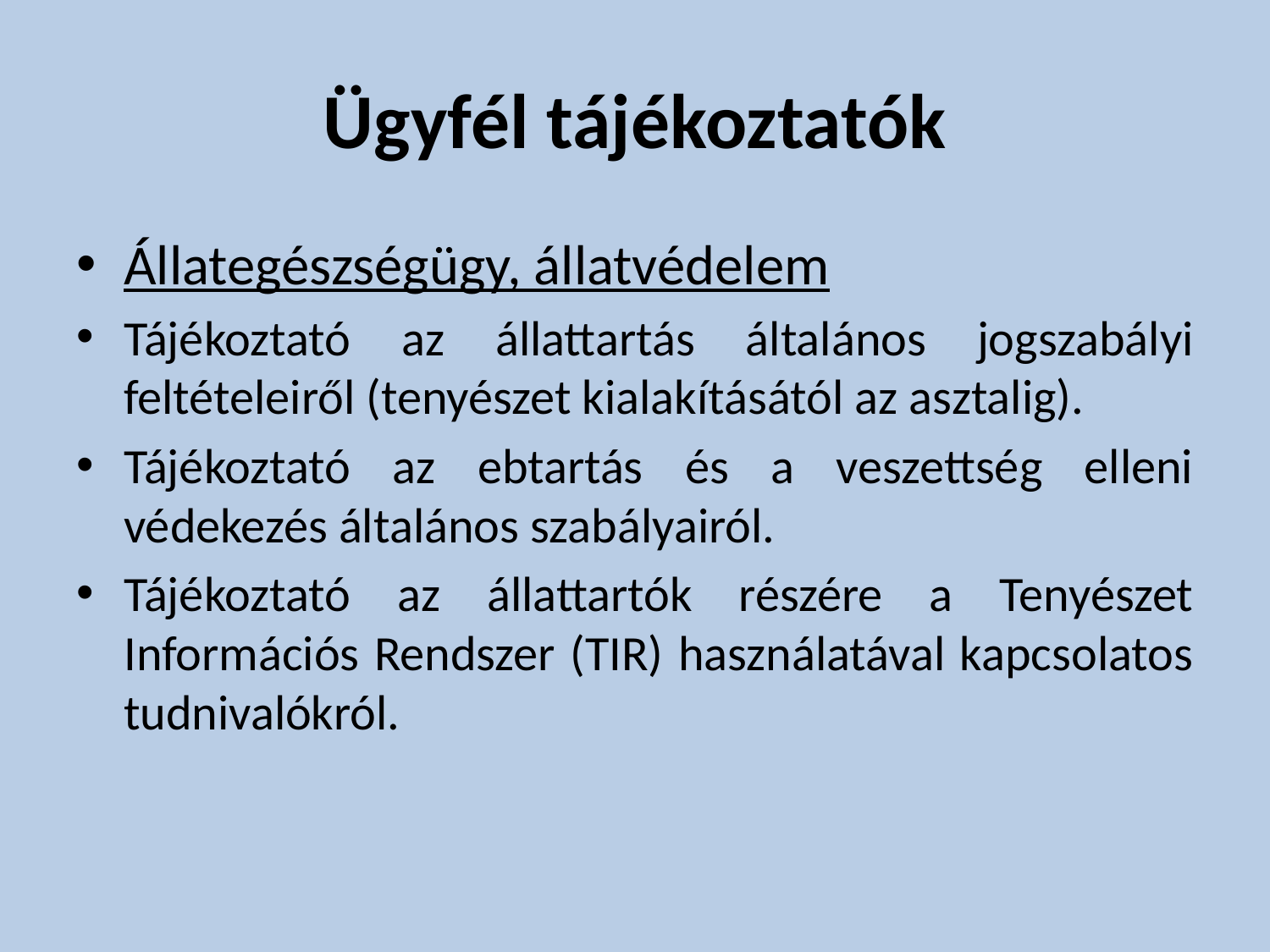

# Ügyfél tájékoztatók
Állategészségügy, állatvédelem
Tájékoztató az állattartás általános jogszabályi feltételeiről (tenyészet kialakításától az asztalig).
Tájékoztató az ebtartás és a veszettség elleni védekezés általános szabályairól.
Tájékoztató az állattartók részére a Tenyészet Információs Rendszer (TIR) használatával kapcsolatos tudnivalókról.